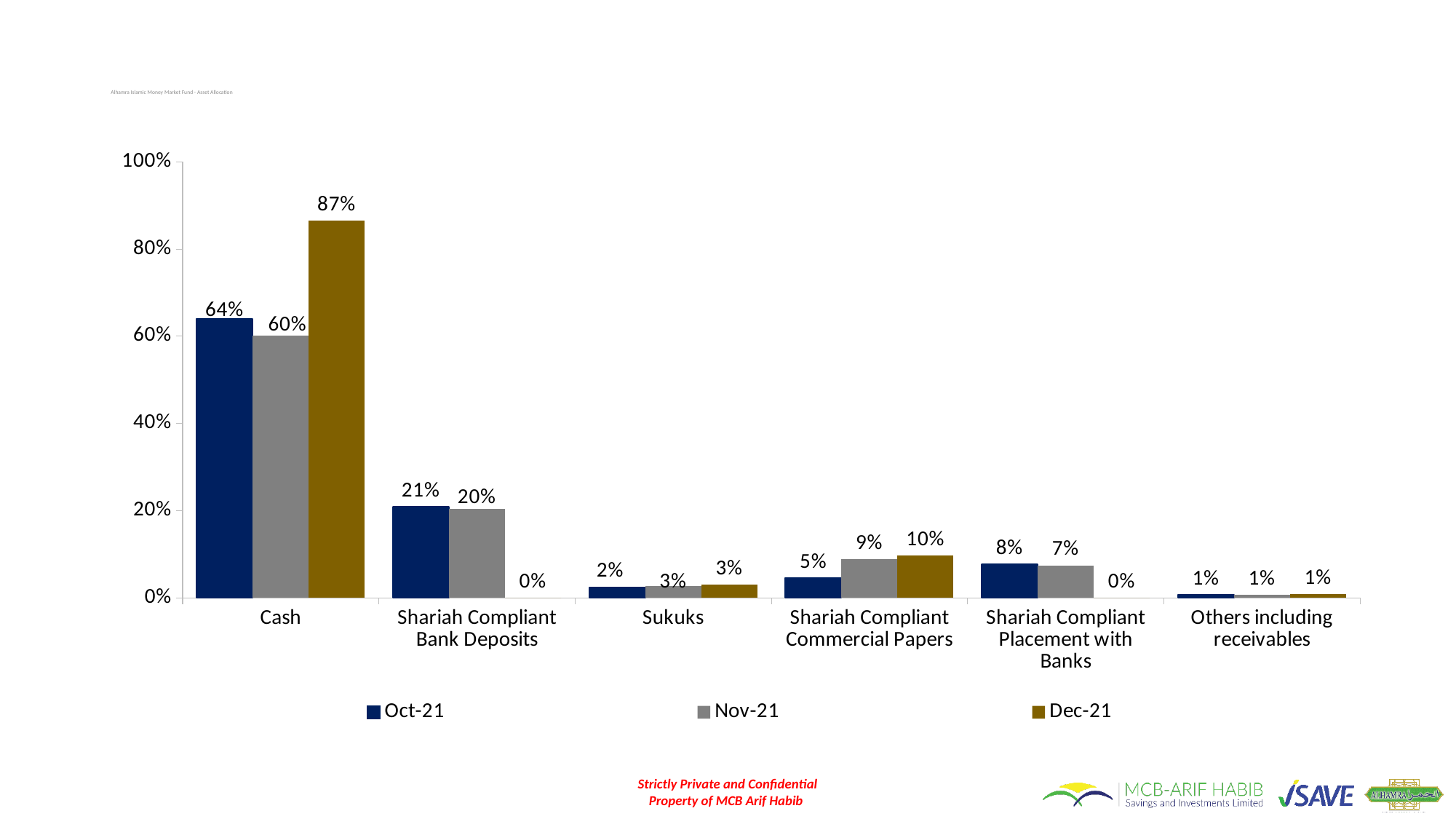

# Alhamra Islamic Money Market Fund - Asset Allocation

### Chart

| Category | Oct-21 | Nov-21 | Dec-21 |
|---|---|---|---|
| Cash | 0.64 | 0.601 | 0.865 |
| Shariah Compliant Bank Deposits | 0.208 | 0.204 | 0.0 |
| Sukuks | 0.024 | 0.027 | 0.03 |
| Shariah Compliant Commercial Papers | 0.045 | 0.088 | 0.097 |
| Shariah Compliant Placement with Banks | 0.076 | 0.074 | 0.0 |
| Others including receivables | 0.007 | 0.006 | 0.008 |